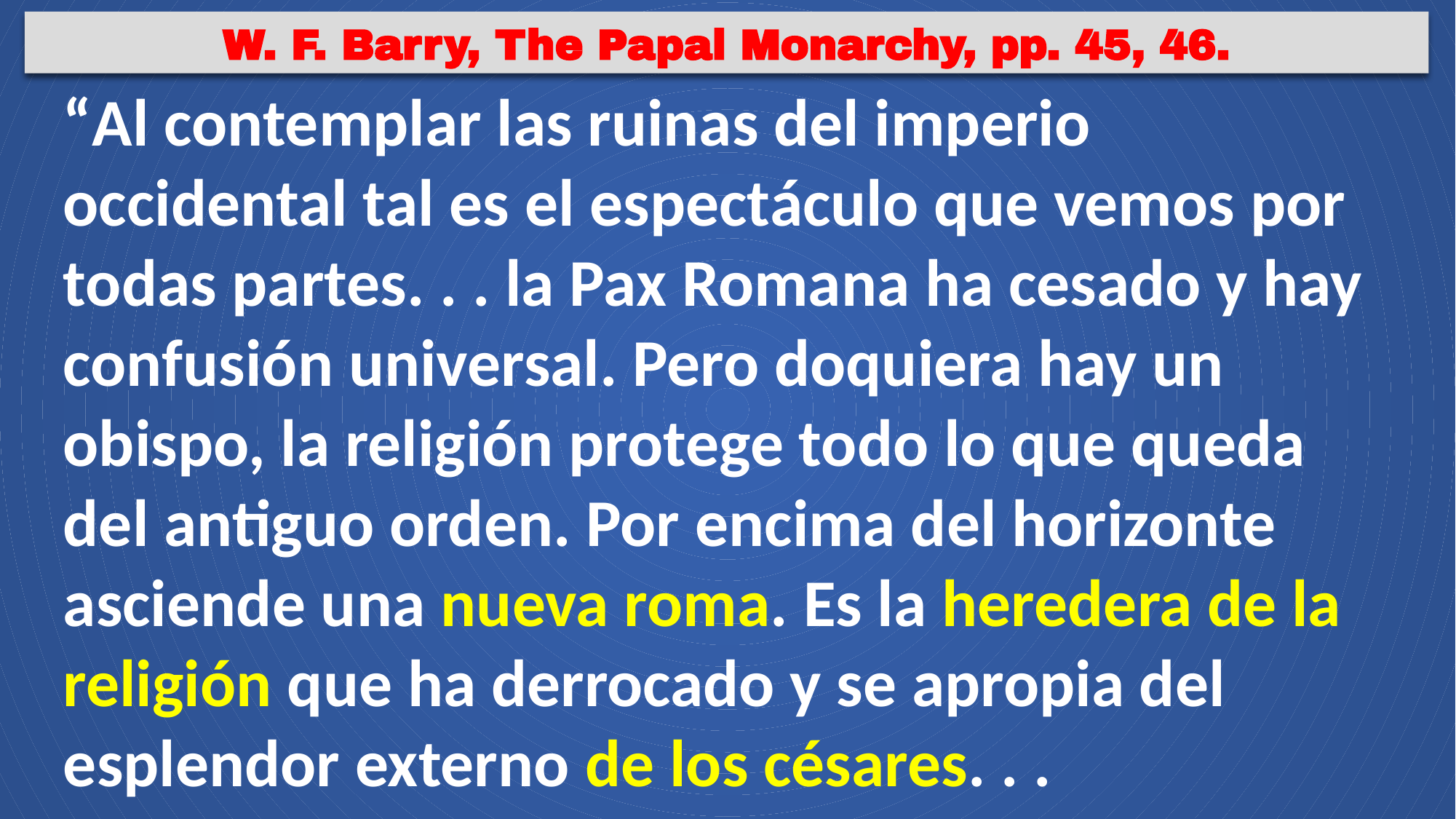

W. F. Barry, The Papal Monarchy, pp. 45, 46.
“Al contemplar las ruinas del imperio occidental tal es el espectáculo que vemos por todas partes. . . la Pax Romana ha cesado y hay confusión universal. Pero doquiera hay un obispo, la religión protege todo lo que queda del antiguo orden. Por encima del horizonte asciende una nueva roma. Es la heredera de la religión que ha derrocado y se apropia del esplendor externo de los césares. . .